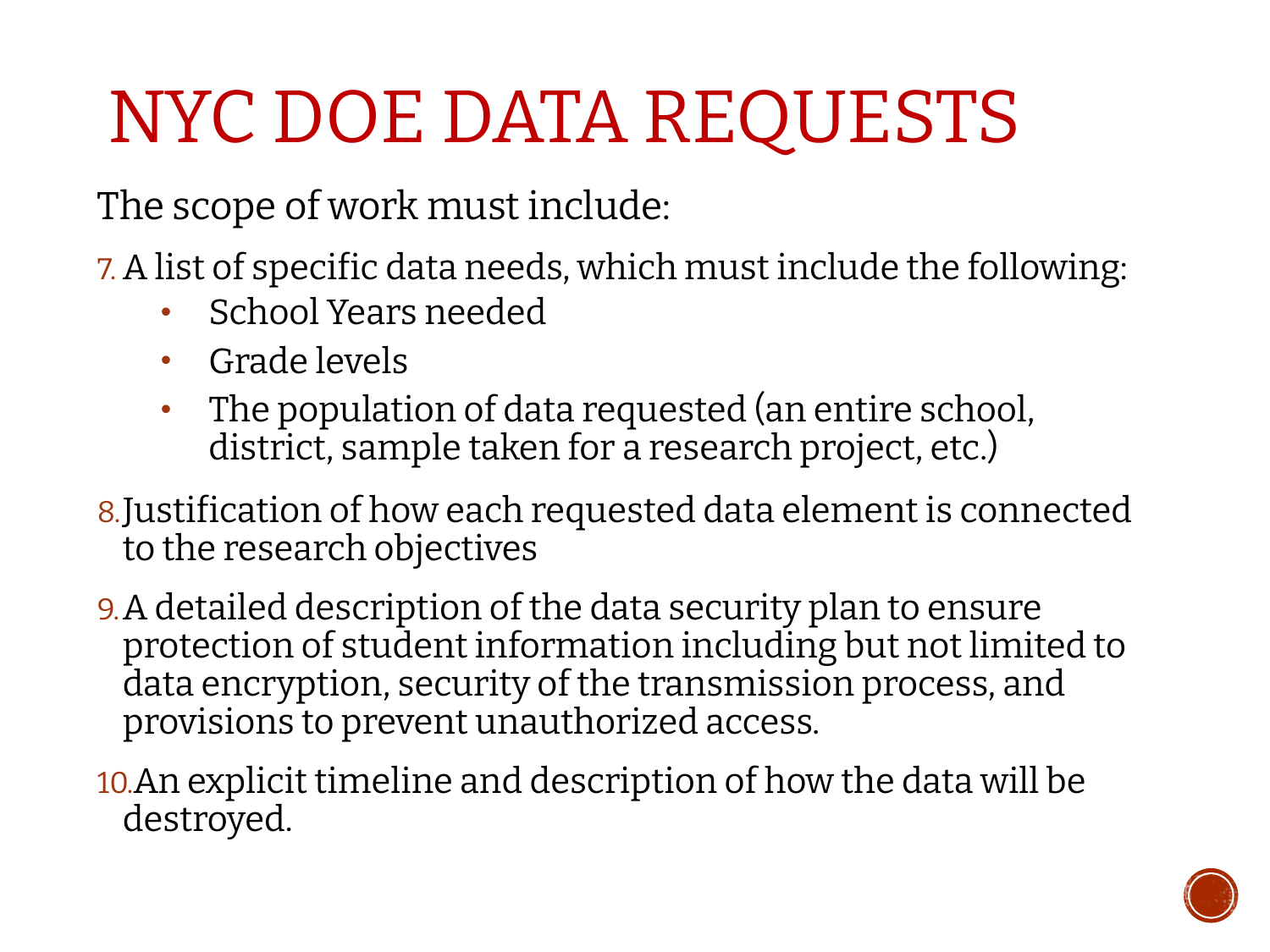

# NYC DOE Data Requests
The scope of work must include:
A list of specific data needs, which must include the following:
School Years needed
Grade levels
The population of data requested (an entire school, district, sample taken for a research project, etc.)
Justification of how each requested data element is connected to the research objectives
A detailed description of the data security plan to ensure protection of student information including but not limited to data encryption, security of the transmission process, and provisions to prevent unauthorized access.
An explicit timeline and description of how the data will be destroyed.